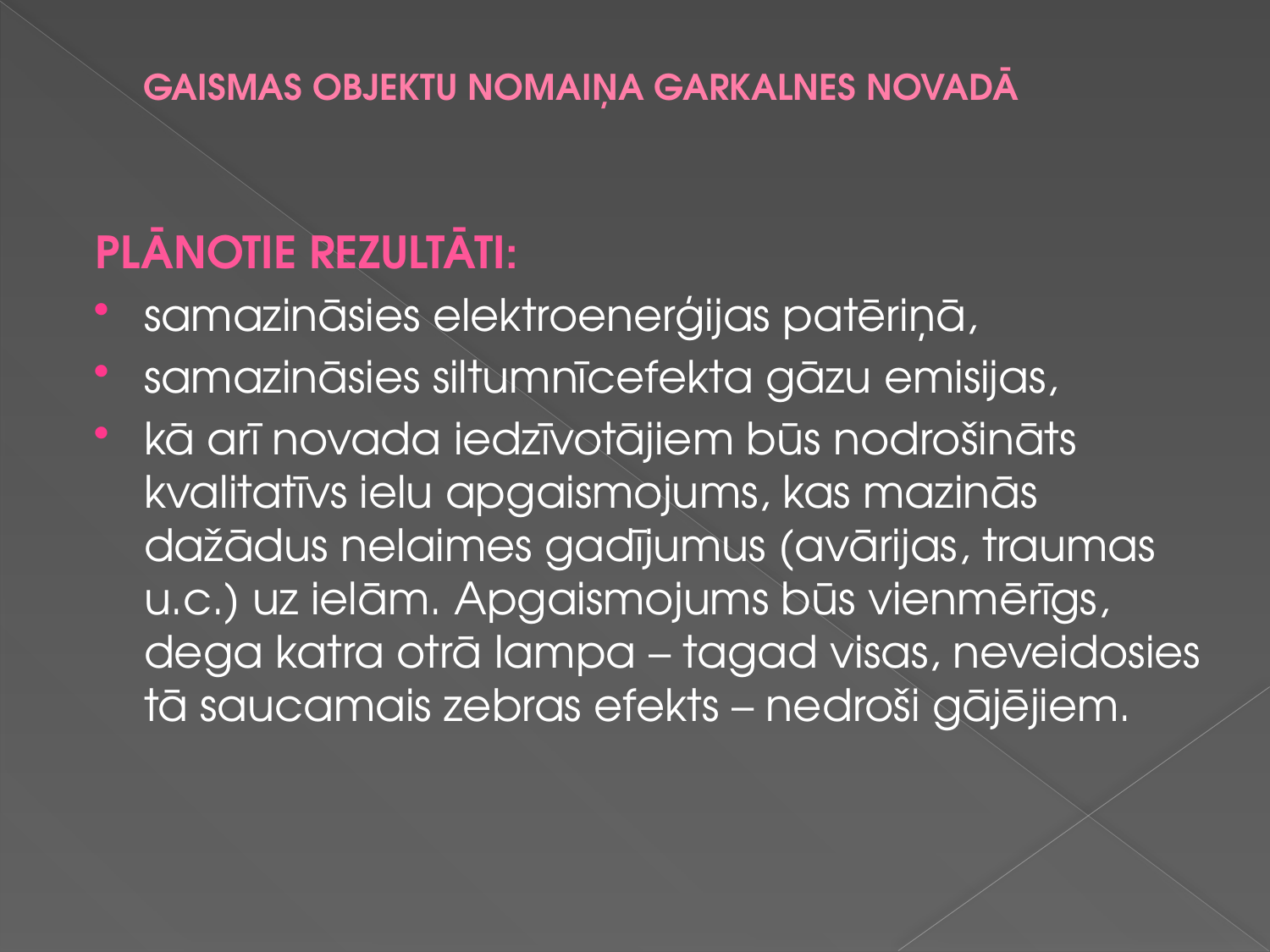

# GAISMAS OBJEKTU NOMAIŅA GARKALNES NOVADĀ

PLĀNOTIE REZULTĀTI:
samazināsies elektroenerģijas patēriņā,
samazināsies siltumnīcefekta gāzu emisijas,
kā arī novada iedzīvotājiem būs nodrošināts kvalitatīvs ielu apgaismojums, kas mazinās dažādus nelaimes gadījumus (avārijas, traumas u.c.) uz ielām. Apgaismojums būs vienmērīgs, dega katra otrā lampa – tagad visas, neveidosies tā saucamais zebras efekts – nedroši gājējiem.